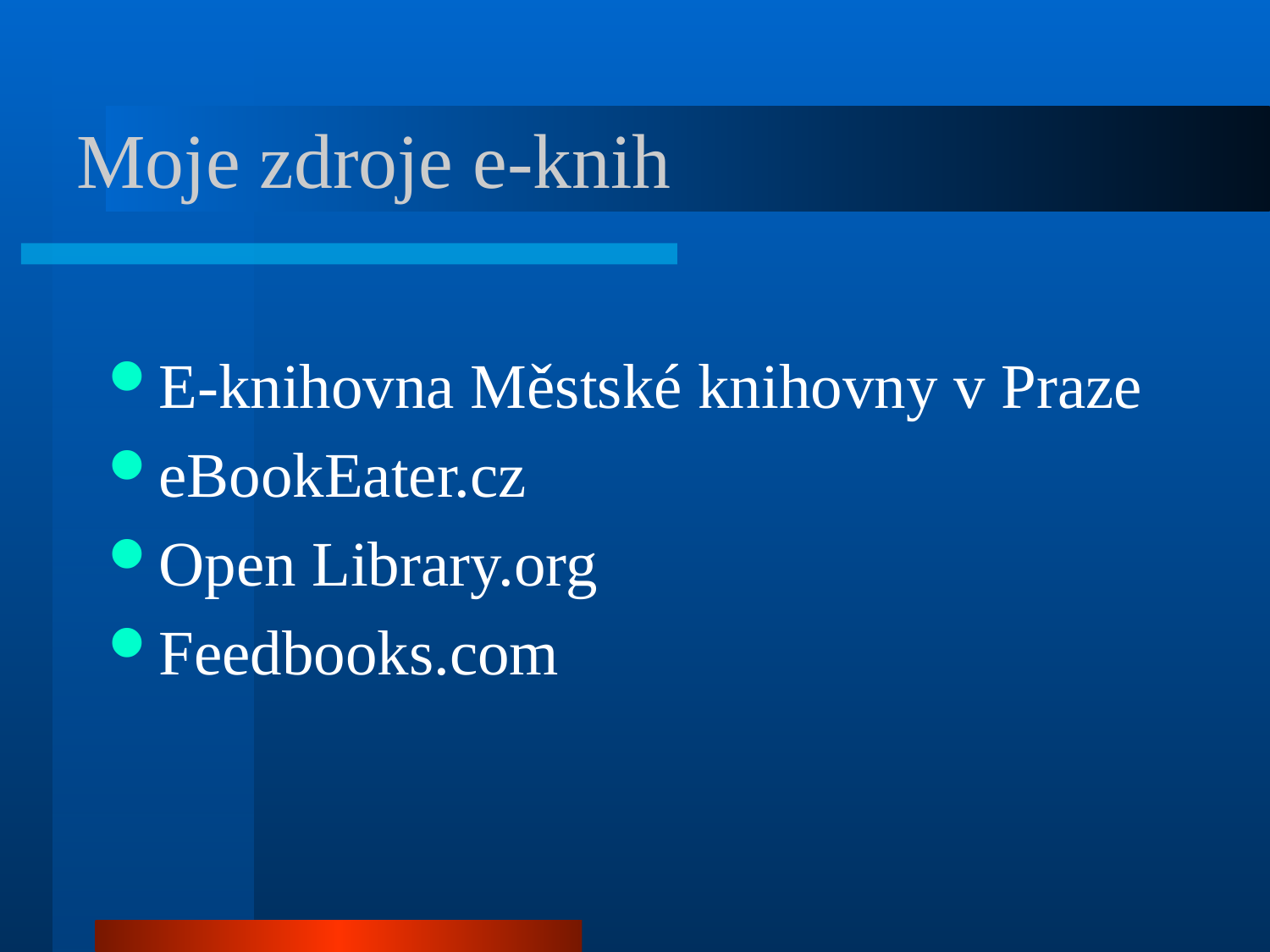

# Moje zdroje e-knih

E-knihovna Městské knihovny v Praze
eBookEater.cz
Open Library.org
Feedbooks.com